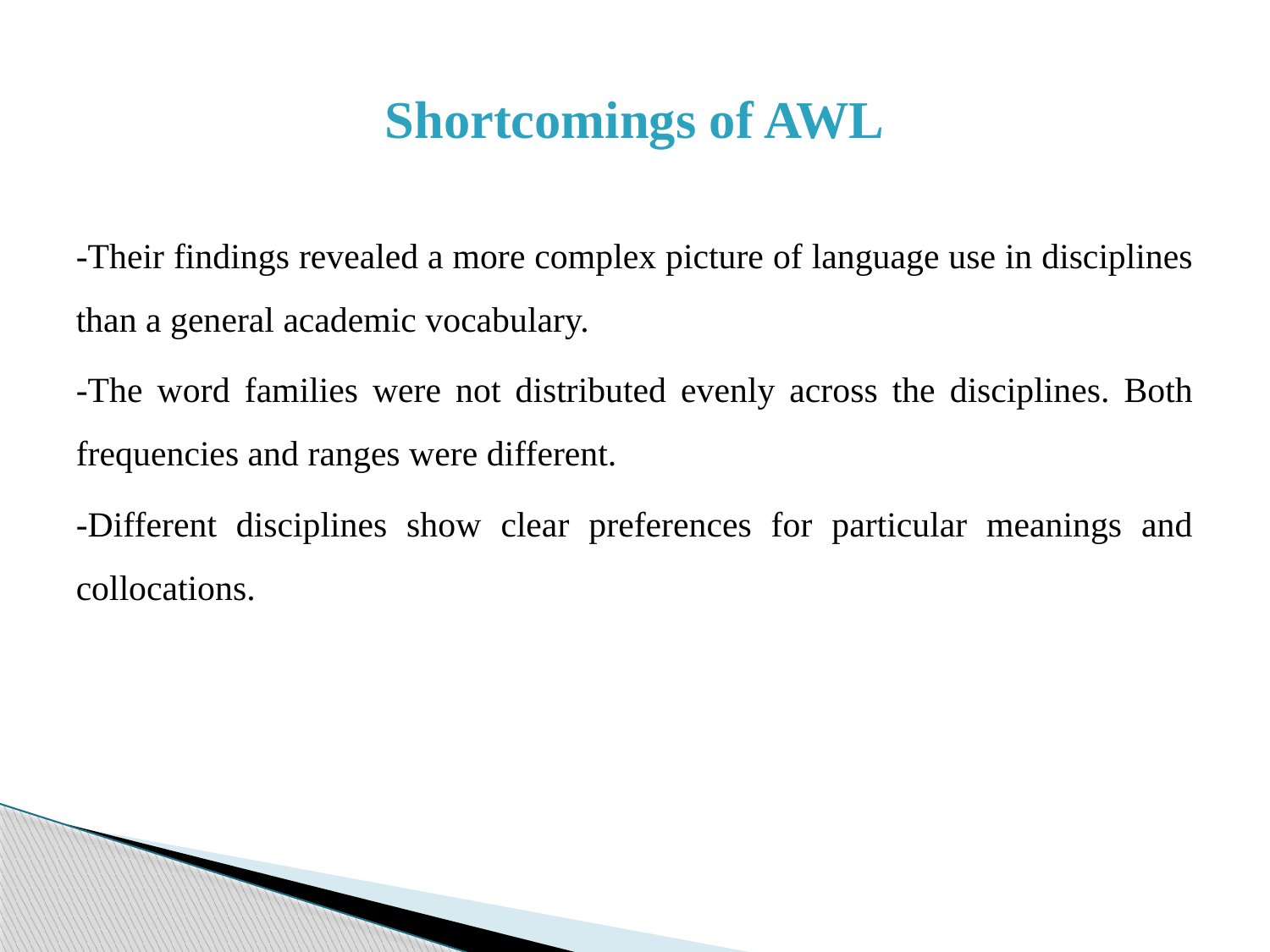

# Shortcomings of AWL
-Their findings revealed a more complex picture of language use in disciplines than a general academic vocabulary.
-The word families were not distributed evenly across the disciplines. Both frequencies and ranges were different.
-Different disciplines show clear preferences for particular meanings and collocations.